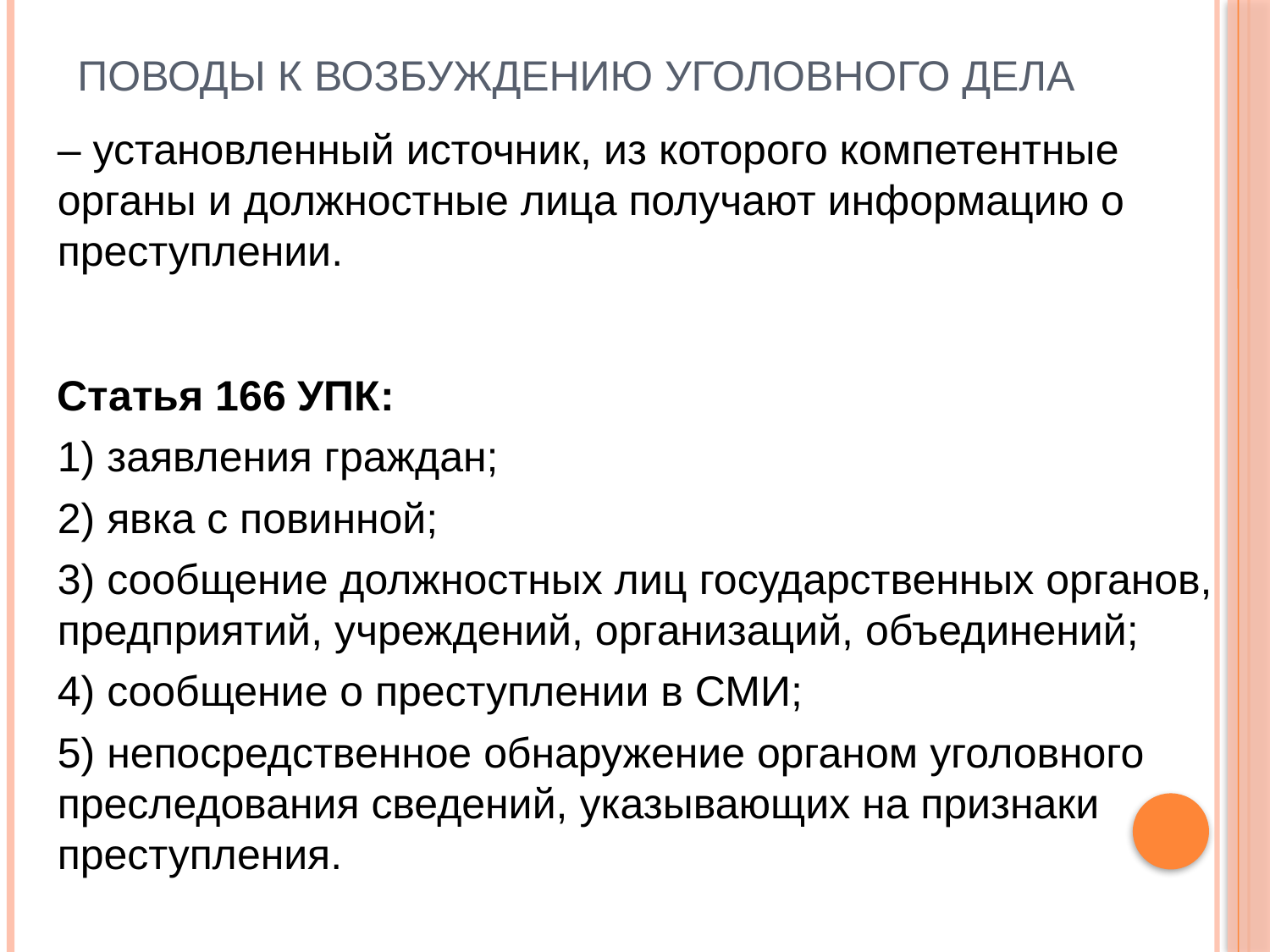

# Поводы к возбуждению уголовного дела
– установленный источник, из которого компетентные органы и должностные лица получают информацию о преступлении.

Статья 166 УПК:
1) заявления граждан;
2) явка с повинной;
3) сообщение должностных лиц государственных органов, предприятий, учреждений, организаций, объединений;
4) сообщение о преступлении в СМИ;
5) непосредственное обнаружение органом уголовного преследования сведений, указывающих на признаки преступления.